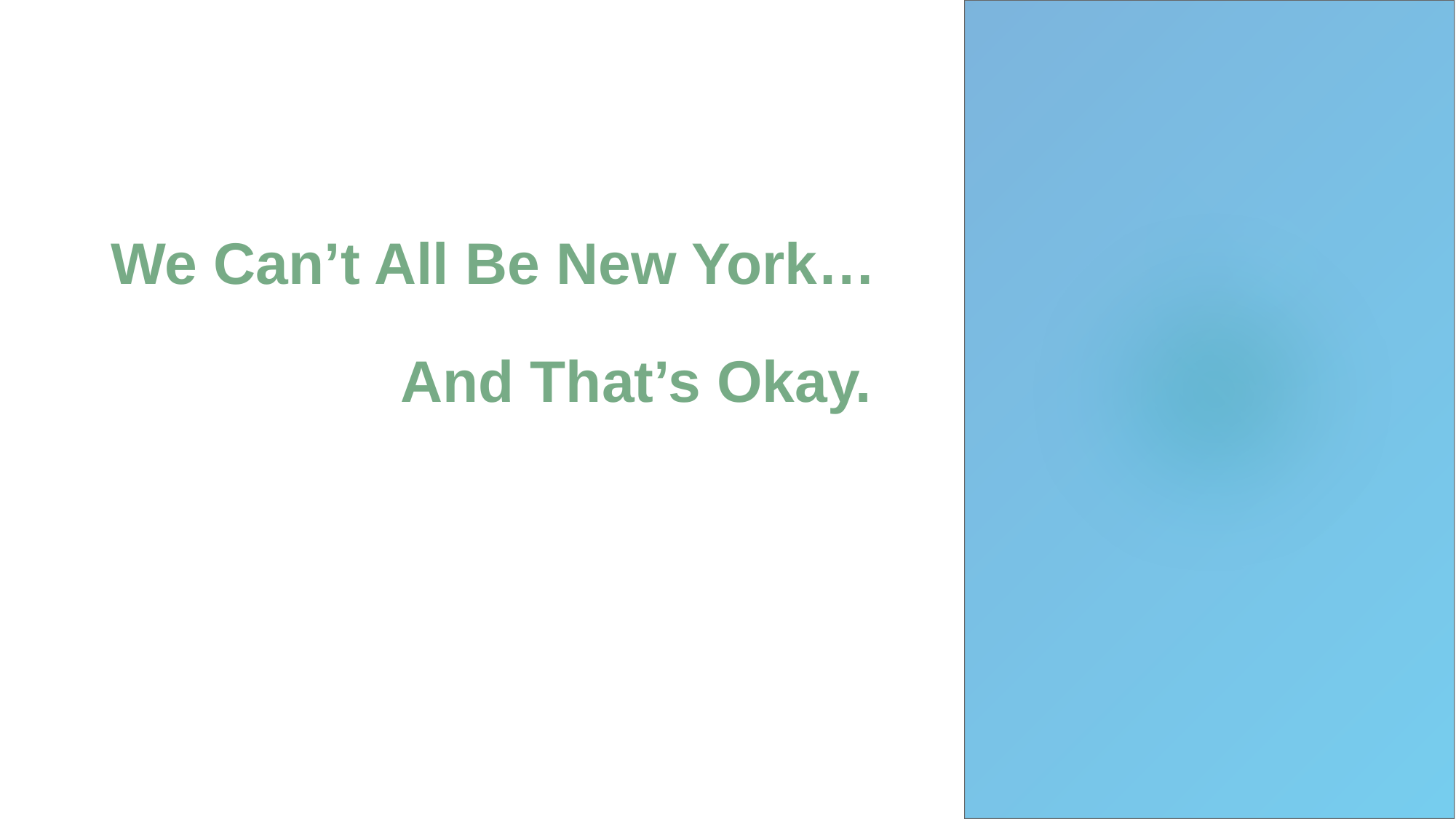

# We Can’t All Be New York… And That’s Okay.